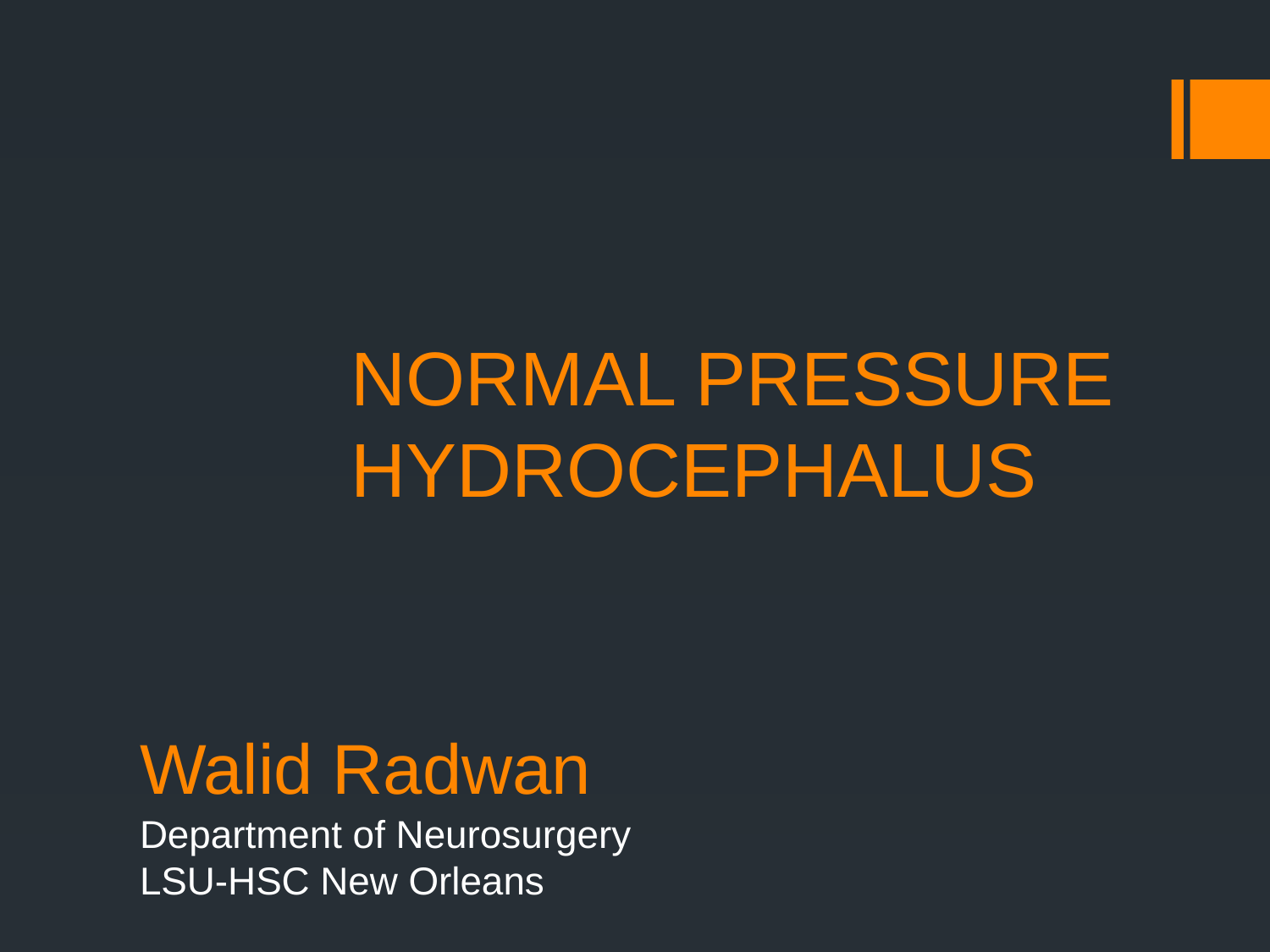

Normal Pressure Hydrocephalus
# Walid Radwan
Department of Neurosurgery
LSU-HSC New Orleans